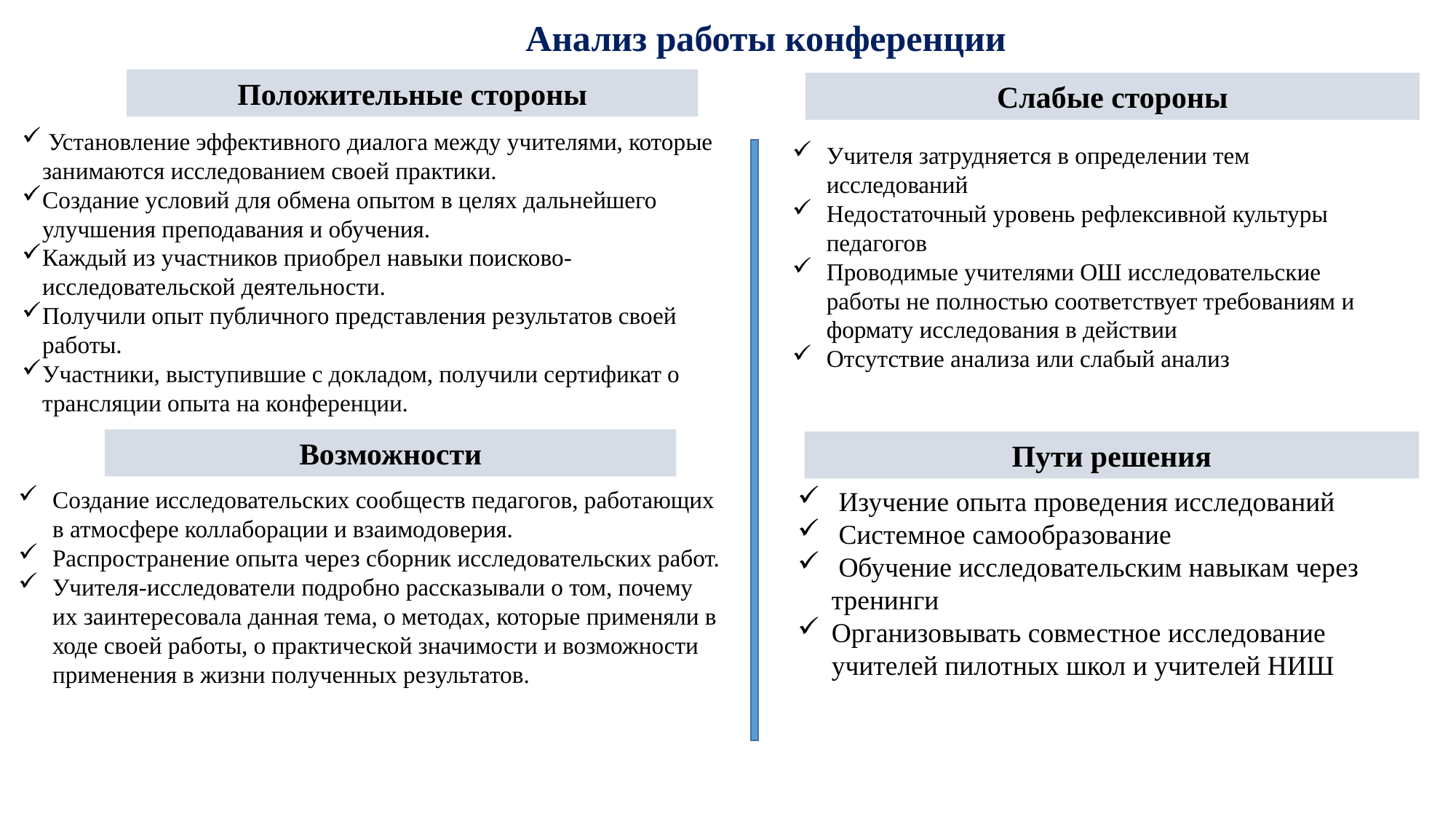

Анализ работы конференции
Положительные стороны
Слабые стороны
 Установление эффективного диалога между учителями, которые занимаются исследованием своей практики.
Создание условий для обмена опытом в целях дальнейшего улучшения преподавания и обучения.
Каждый из участников приобрел навыки поисково-исследовательской деятельности.
Получили опыт публичного представления результатов своей работы.
Участники, выступившие с докладом, получили сертификат о трансляции опыта на конференции.
Учителя затрудняется в определении тем исследований
Недостаточный уровень рефлексивной культуры педагогов
Проводимые учителями ОШ исследовательские работы не полностью соответствует требованиям и формату исследования в действии
Отсутствие анализа или слабый анализ

Возможности
Пути решения
Создание исследовательских сообществ педагогов, работающих в атмосфере коллаборации и взаимодоверия.
Распространение опыта через сборник исследовательских работ.
Учителя-исследователи подробно рассказывали о том, почему их заинтересовала данная тема, о методах, которые применяли в ходе своей работы, о практической значимости и возможности применения в жизни полученных результатов.
 Изучение опыта проведения исследований
 Системное самообразование
 Обучение исследовательским навыкам через тренинги
Организовывать совместное исследование учителей пилотных школ и учителей НИШ